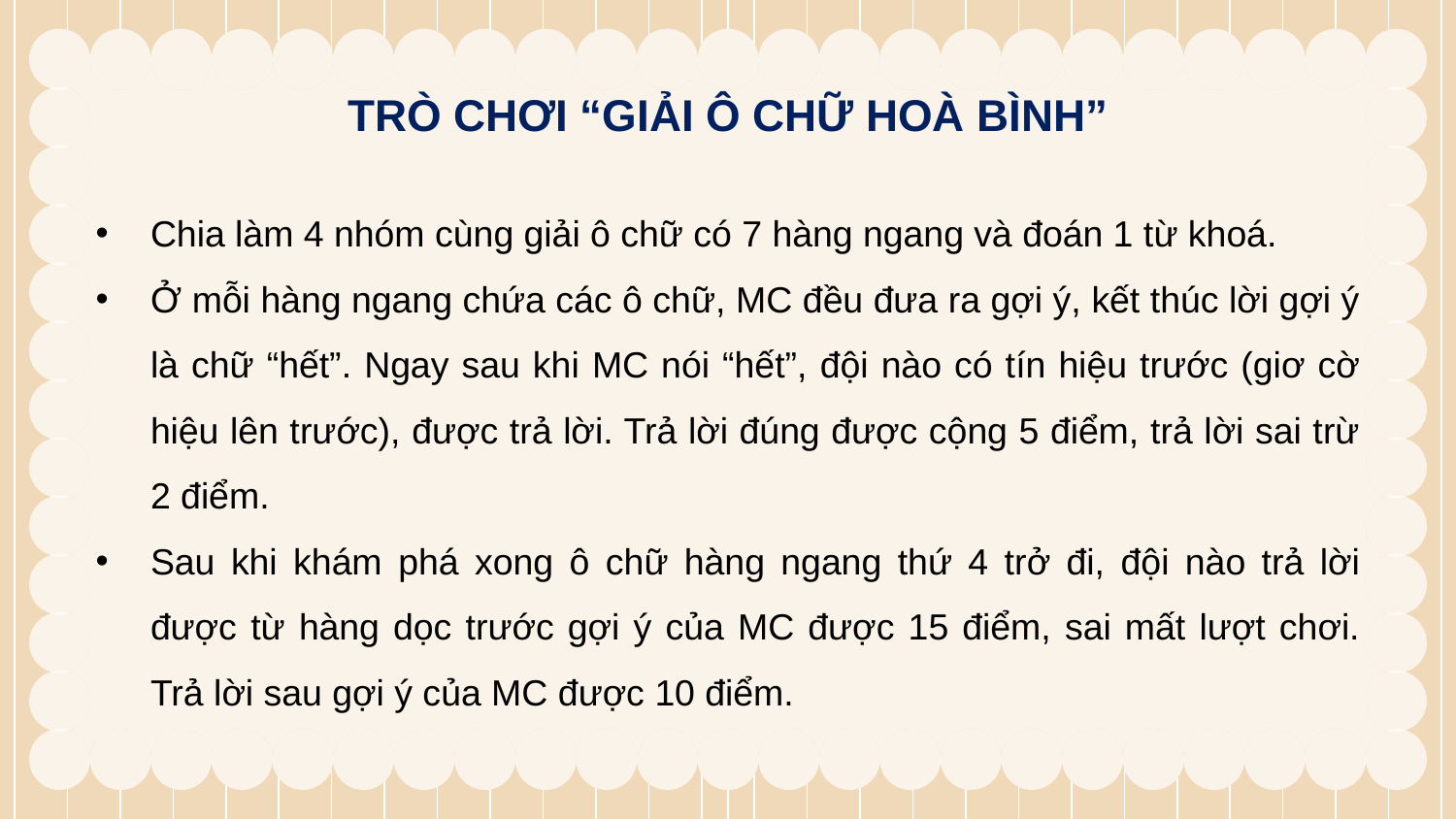

TRÒ CHƠI “GIẢI Ô CHỮ HOÀ BÌNH”
Chia làm 4 nhóm cùng giải ô chữ có 7 hàng ngang và đoán 1 từ khoá.
Ở mỗi hàng ngang chứa các ô chữ, MC đều đưa ra gợi ý, kết thúc lời gợi ý là chữ “hết”. Ngay sau khi MC nói “hết”, đội nào có tín hiệu trước (giơ cờ hiệu lên trước), được trả lời. Trả lời đúng được cộng 5 điểm, trả lời sai trừ 2 điểm.
Sau khi khám phá xong ô chữ hàng ngang thứ 4 trở đi, đội nào trả lời được từ hàng dọc trước gợi ý của MC được 15 điểm, sai mất lượt chơi. Trả lời sau gợi ý của MC được 10 điểm.